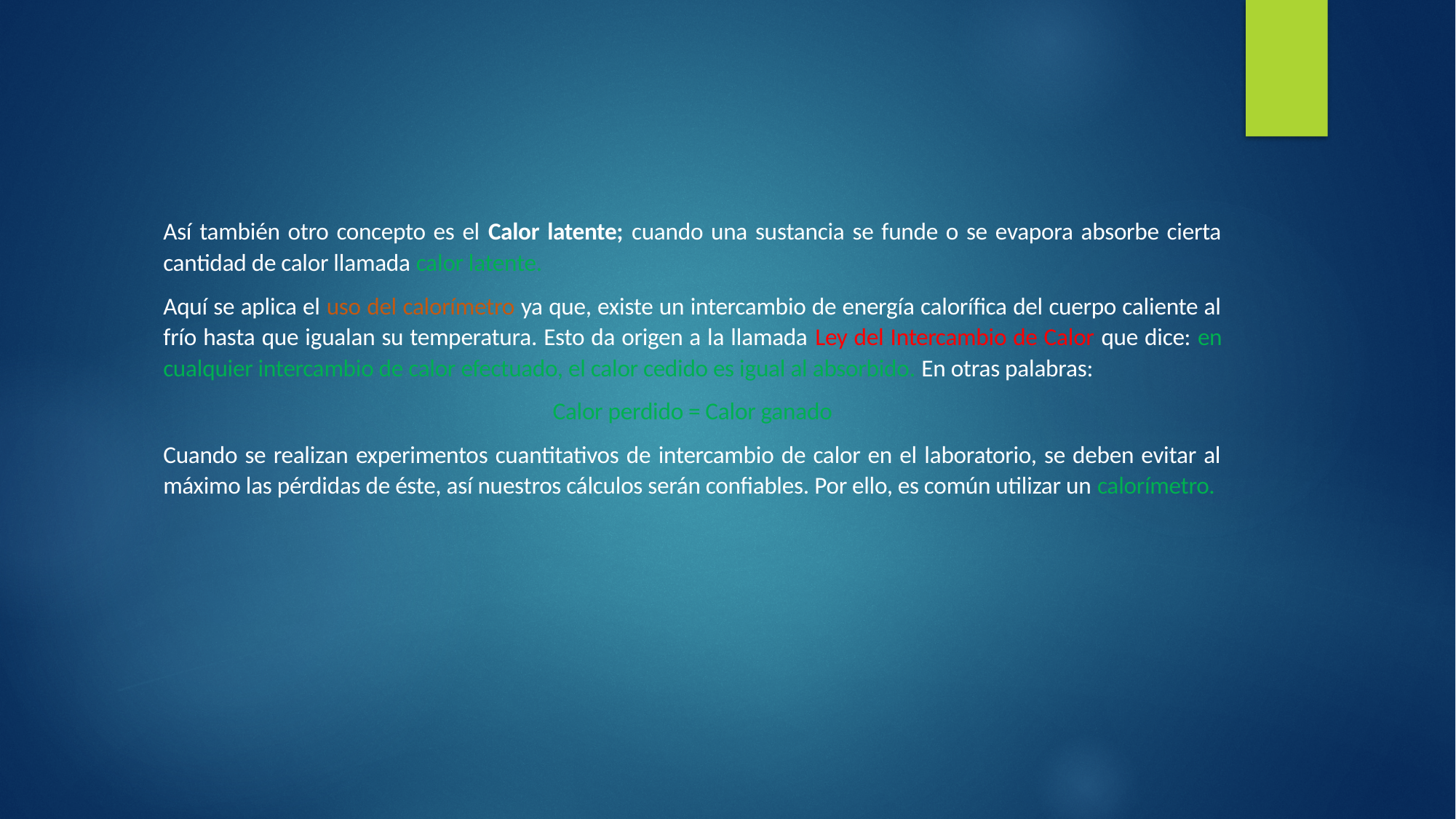

Así también otro concepto es el Calor latente; cuando una sustancia se funde o se evapora absorbe cierta cantidad de calor llamada calor latente.
Aquí se aplica el uso del calorímetro ya que, existe un intercambio de energía calorífica del cuerpo caliente al frío hasta que igualan su temperatura. Esto da origen a la llamada Ley del Intercambio de Calor que dice: en cualquier intercambio de calor efectuado, el calor cedido es igual al absorbido. En otras palabras:
Calor perdido = Calor ganado
Cuando se realizan experimentos cuantitativos de intercambio de calor en el laboratorio, se deben evitar al máximo las pérdidas de éste, así nuestros cálculos serán confiables. Por ello, es común utilizar un calorímetro.